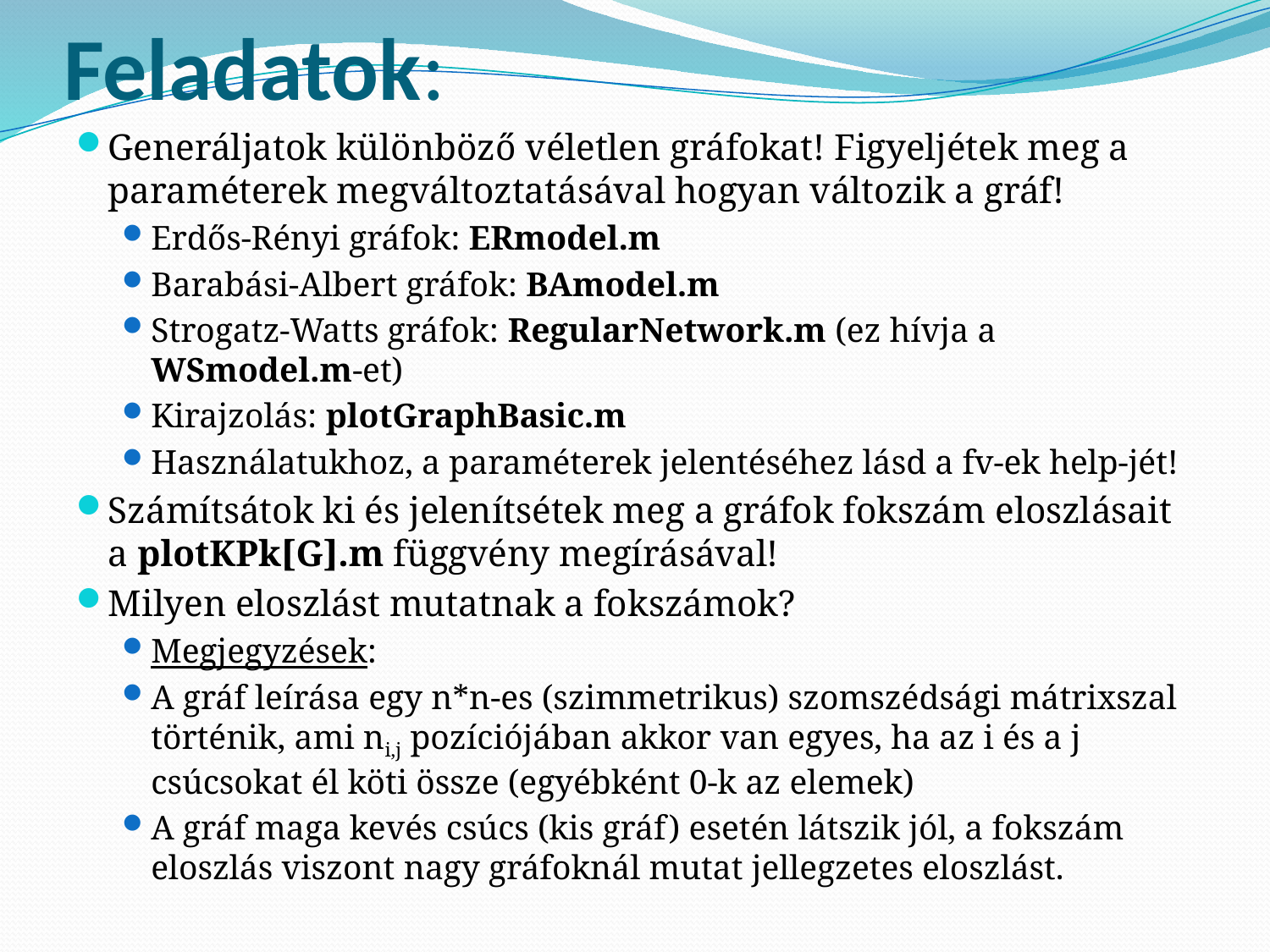

# Feladatok:
Generáljatok különböző véletlen gráfokat! Figyeljétek meg a paraméterek megváltoztatásával hogyan változik a gráf!
Erdős-Rényi gráfok: ERmodel.m
Barabási-Albert gráfok: BAmodel.m
Strogatz-Watts gráfok: RegularNetwork.m (ez hívja a WSmodel.m-et)
Kirajzolás: plotGraphBasic.m
Használatukhoz, a paraméterek jelentéséhez lásd a fv-ek help-jét!
Számítsátok ki és jelenítsétek meg a gráfok fokszám eloszlásait a plotKPk[G].m függvény megírásával!
Milyen eloszlást mutatnak a fokszámok?
Megjegyzések:
A gráf leírása egy n*n-es (szimmetrikus) szomszédsági mátrixszal történik, ami ni,j pozíciójában akkor van egyes, ha az i és a j csúcsokat él köti össze (egyébként 0-k az elemek)
A gráf maga kevés csúcs (kis gráf) esetén látszik jól, a fokszám eloszlás viszont nagy gráfoknál mutat jellegzetes eloszlást.